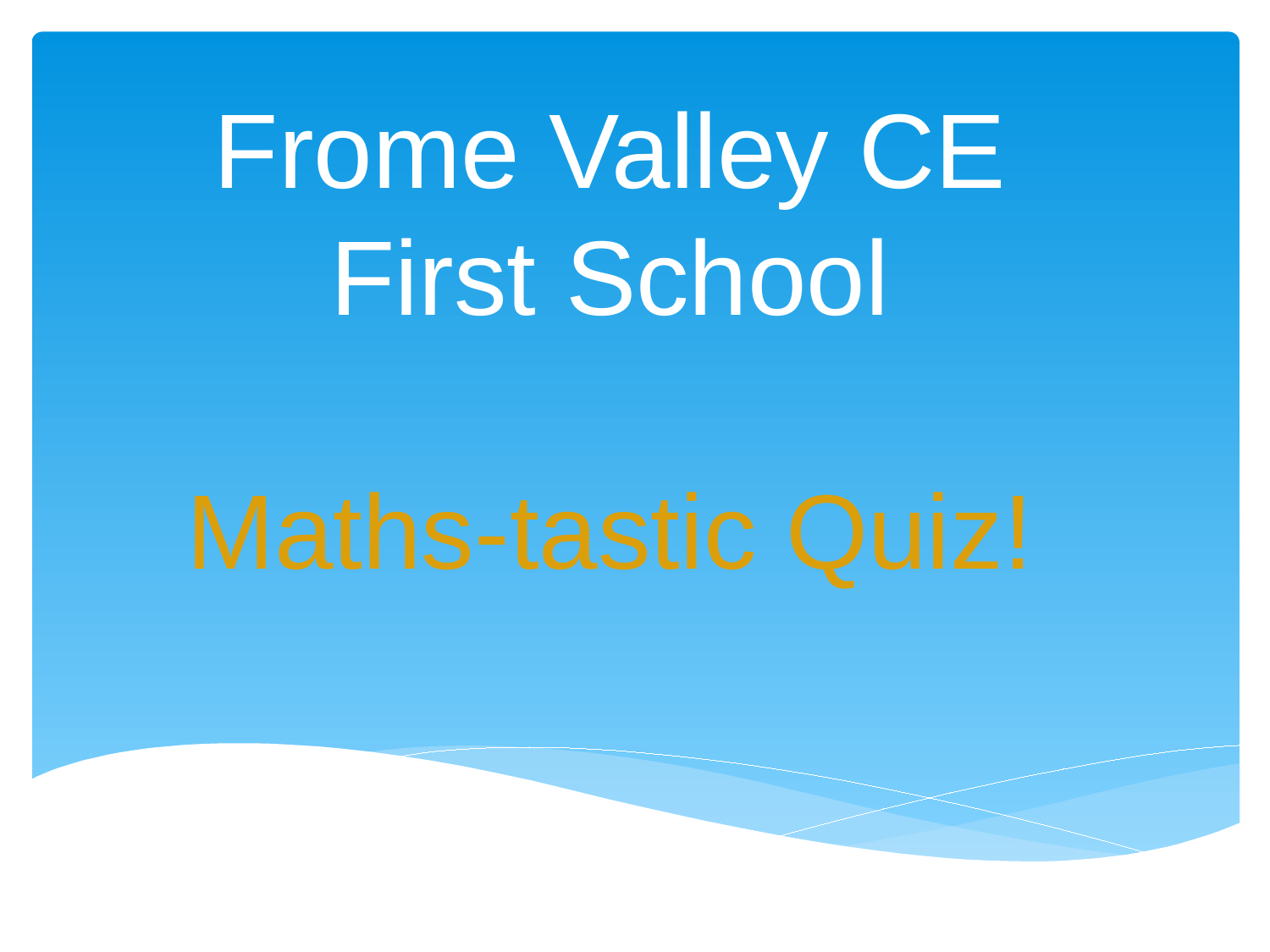

Frome Valley CE First School

Maths-tastic Quiz!